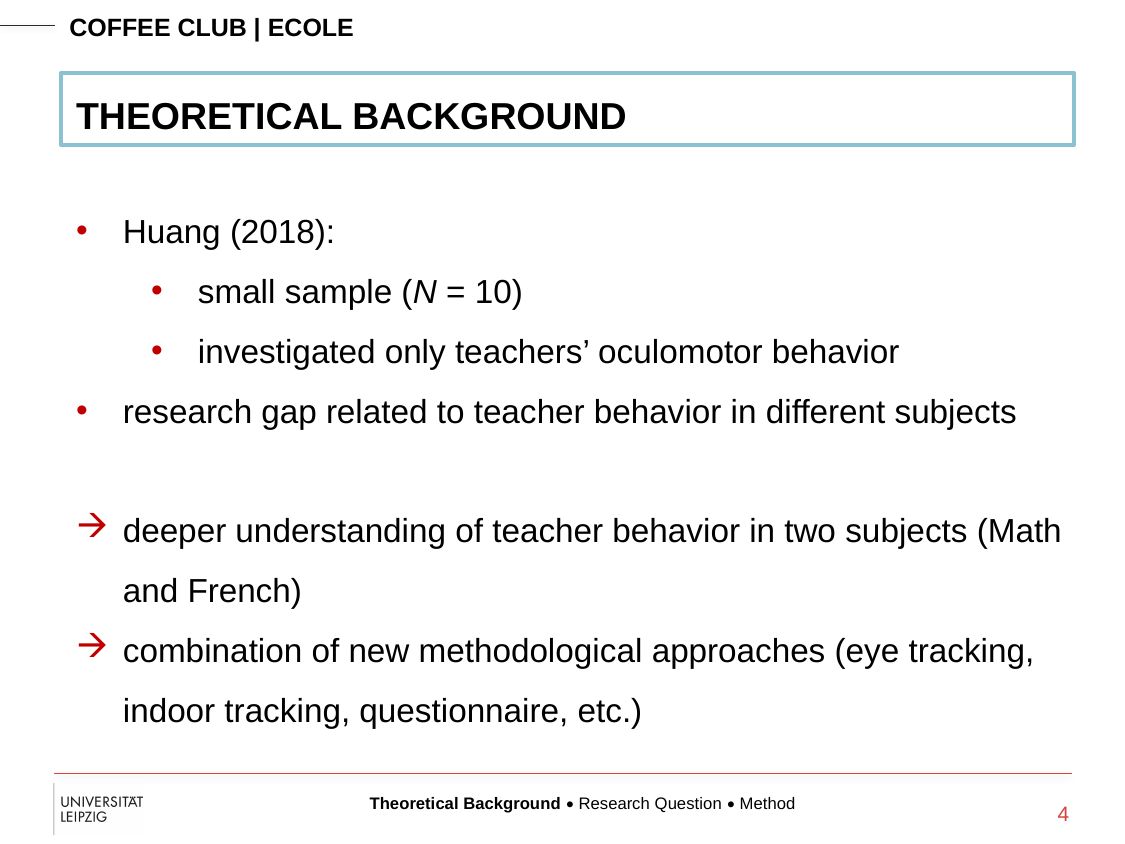

Theoretical background
Huang (2018):
small sample (N = 10)
investigated only teachers’ oculomotor behavior
research gap related to teacher behavior in different subjects

deeper understanding of teacher behavior in two subjects (Math and French)
combination of new methodological approaches (eye tracking, indoor tracking, questionnaire, etc.)

Theoretical Background • Research Question • Method
4